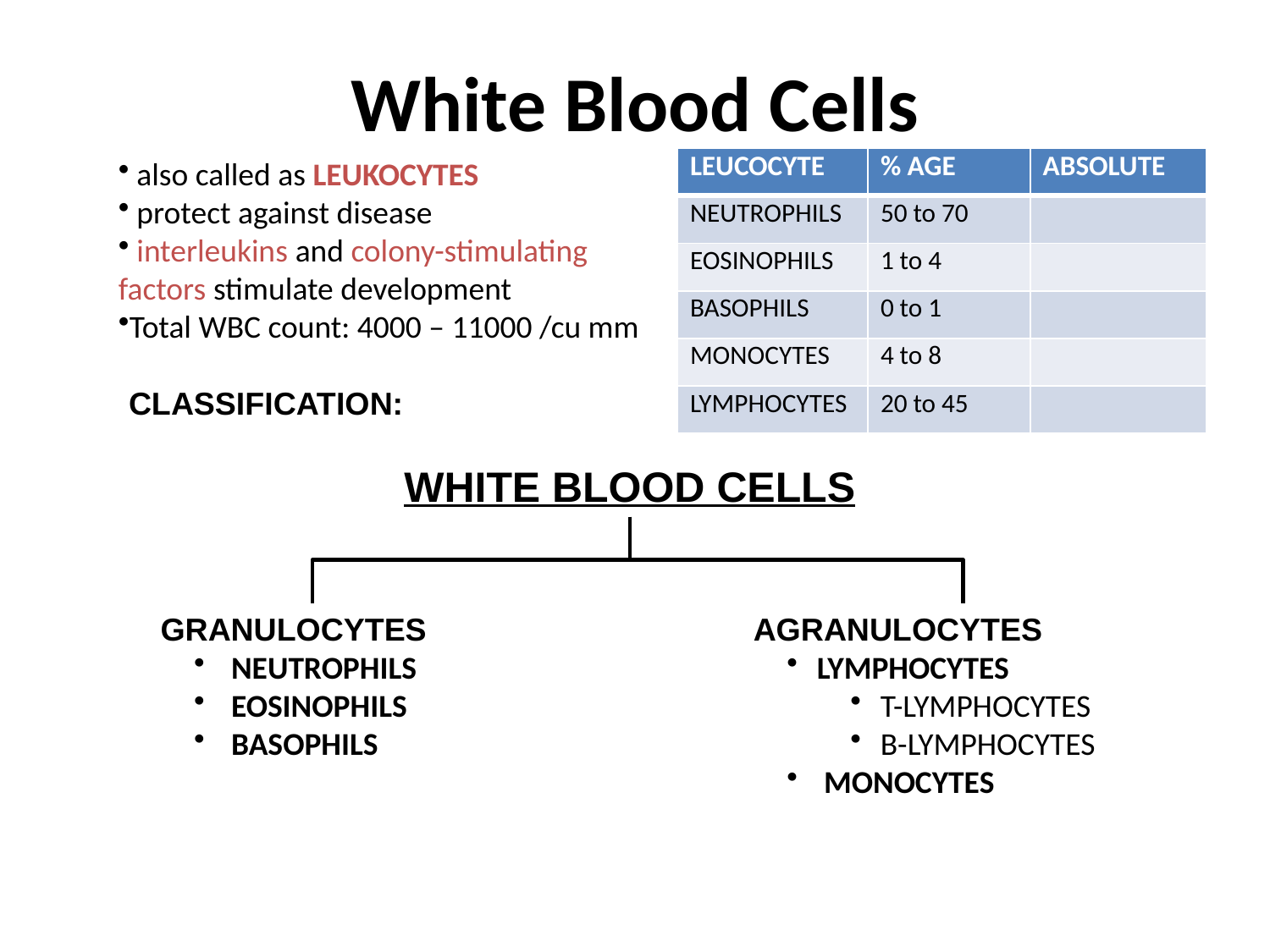

White Blood Cells
 also called as LEUKOCYTES
 protect against disease
 interleukins and colony-stimulating factors stimulate development
Total WBC count: 4000 – 11000 /cu mm
| LEUCOCYTE | % AGE | ABSOLUTE |
| --- | --- | --- |
| NEUTROPHILS | 50 to 70 |  |
| EOSINOPHILS | 1 to 4 |  |
| BASOPHILS | 0 to 1 |  |
| MONOCYTES | 4 to 8 |  |
| LYMPHOCYTES | 20 to 45 |  |
CLASSIFICATION:

WHITE BLOOD CELLS
GRANULOCYTES
 NEUTROPHILS
 EOSINOPHILS
 BASOPHILS
AGRANULOCYTES
LYMPHOCYTES
T-LYMPHOCYTES
B-LYMPHOCYTES
 MONOCYTES